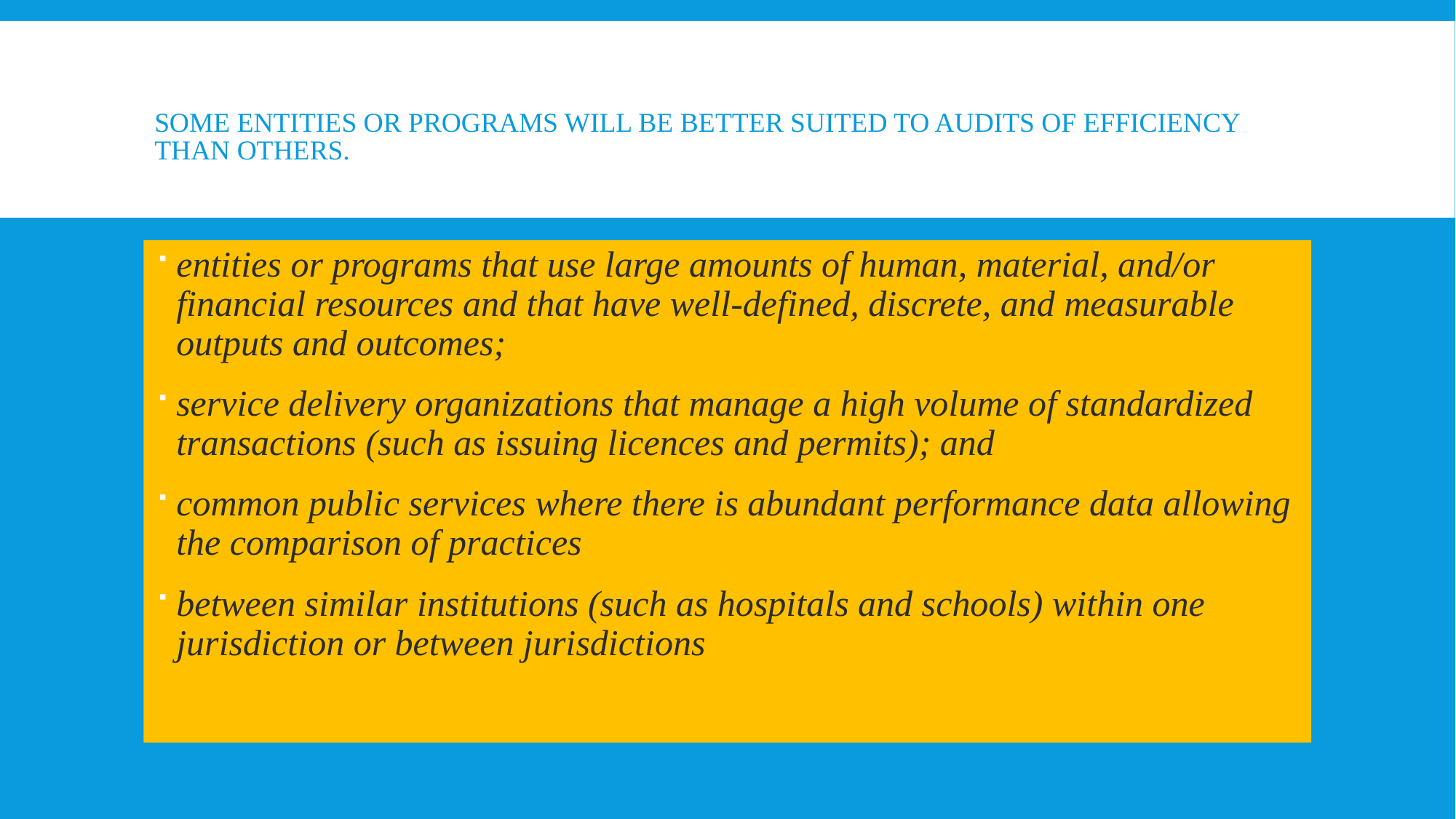

# Some entities or programs will be better suited to audits of efficiency than others.
entities or programs that use large amounts of human, material, and/or financial resources and that have well-defined, discrete, and measurable outputs and outcomes;
service delivery organizations that manage a high volume of standardized transactions (such as issuing licences and permits); and
common public services where there is abundant performance data allowing the comparison of practices
between similar institutions (such as hospitals and schools) within one jurisdiction or between jurisdictions